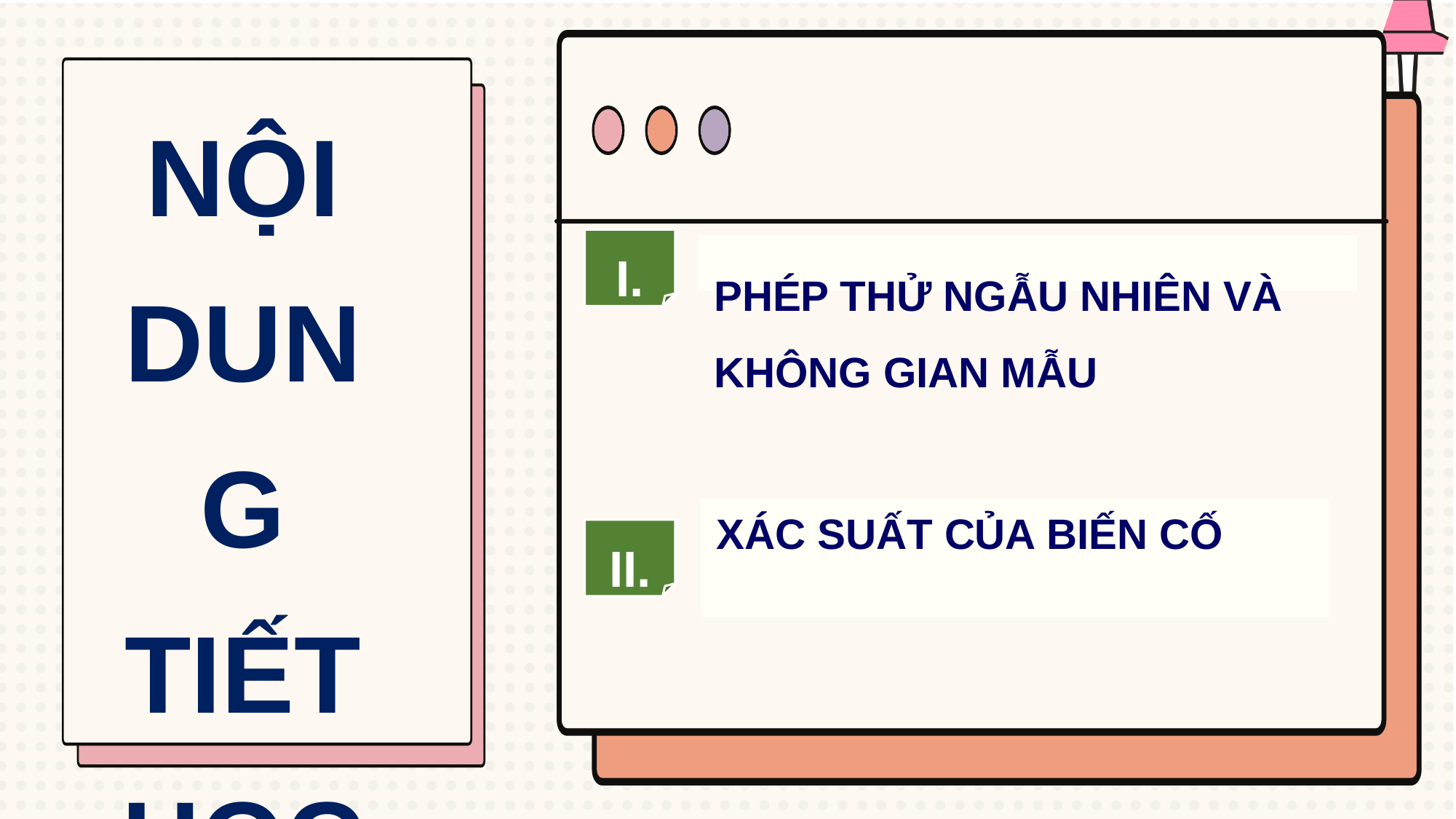

NỘI DUNG TIẾT HỌC

I.
PHÉP THỬ NGẪU NHIÊN VÀ KHÔNG GIAN MẪU
XÁC SUẤT CỦA BIẾN CỐ
II.